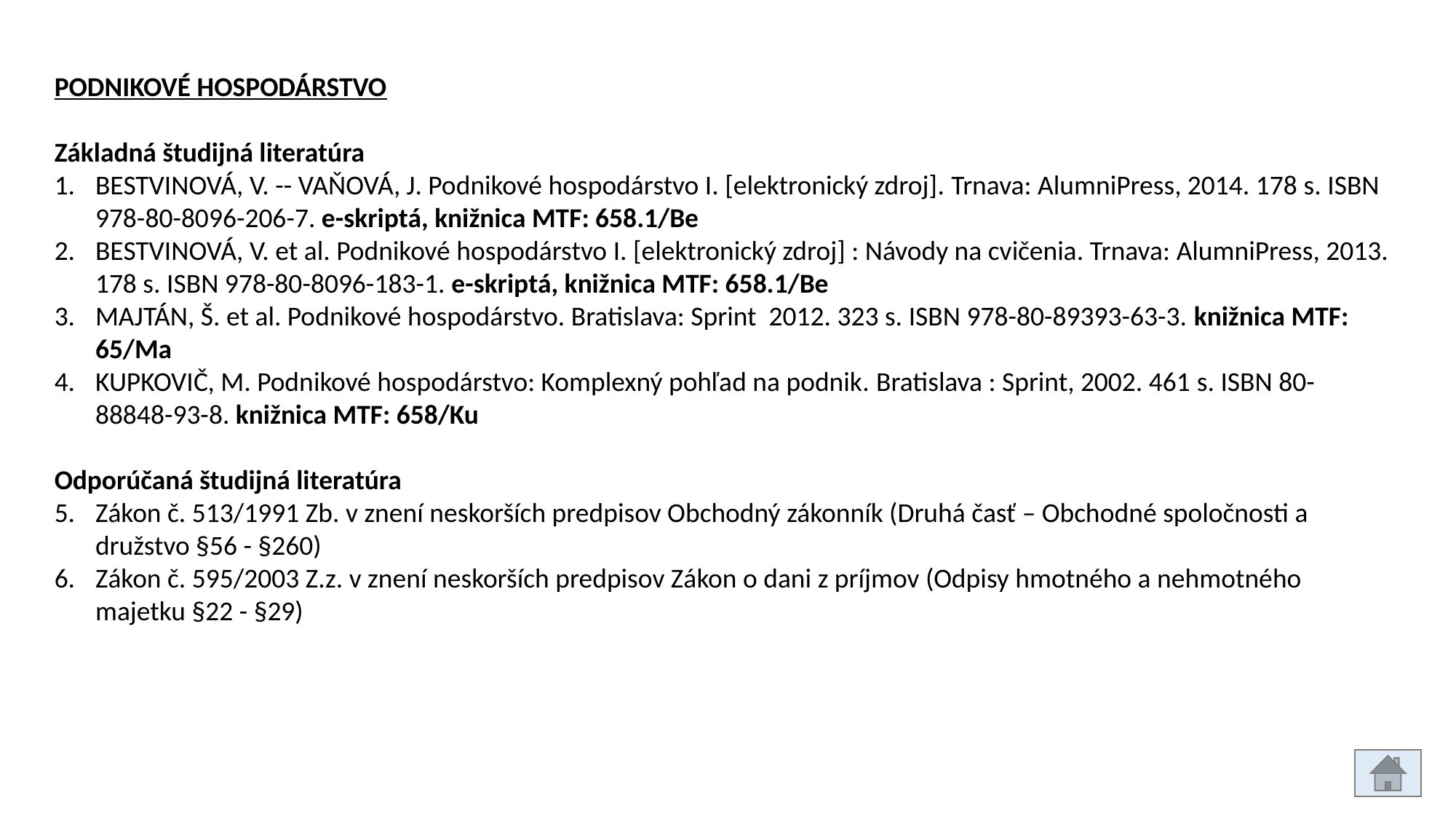

PODNIKOVÉ HOSPODÁRSTVO

Základná študijná literatúra
BESTVINOVÁ, V. -- VAŇOVÁ, J. Podnikové hospodárstvo I. [elektronický zdroj]. Trnava: AlumniPress, 2014. 178 s. ISBN 978-80-8096-206-7. e-skriptá, knižnica MTF: 658.1/Be
BESTVINOVÁ, V. et al. Podnikové hospodárstvo I. [elektronický zdroj] : Návody na cvičenia. Trnava: AlumniPress, 2013. 178 s. ISBN 978-80-8096-183-1. e-skriptá, knižnica MTF: 658.1/Be
MAJTÁN, Š. et al. Podnikové hospodárstvo. Bratislava: Sprint  2012. 323 s. ISBN 978-80-89393-63-3. knižnica MTF: 65/Ma
KUPKOVIČ, M. Podnikové hospodárstvo: Komplexný pohľad na podnik. Bratislava : Sprint, 2002. 461 s. ISBN 80-88848-93-8. knižnica MTF: 658/Ku

Odporúčaná študijná literatúra
Zákon č. 513/1991 Zb. v znení neskorších predpisov Obchodný zákonník (Druhá časť – Obchodné spoločnosti a družstvo §56 - §260)
Zákon č. 595/2003 Z.z. v znení neskorších predpisov Zákon o dani z príjmov (Odpisy hmotného a nehmotného majetku §22 - §29)